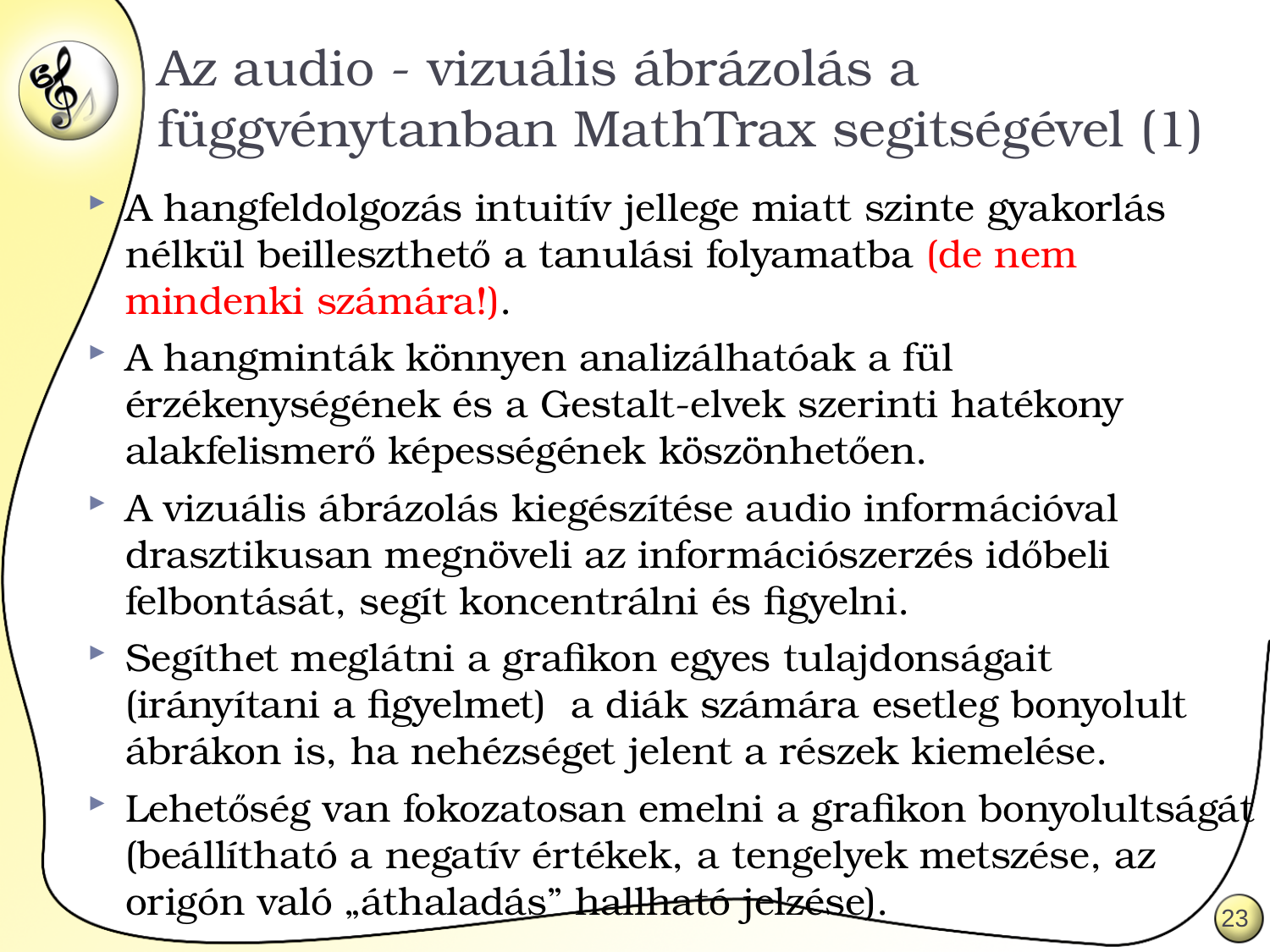

# Az audio - vizuális ábrázolás a függvénytanban MathTrax segitségével (1)
A hangfeldolgozás intuitív jellege miatt szinte gyakorlás nélkül beilleszthető a tanulási folyamatba (de nem mindenki számára!).
A hangminták könnyen analizálhatóak a fül érzékenységének és a Gestalt-elvek szerinti hatékony alakfelismerő képességének köszönhetően.
A vizuális ábrázolás kiegészítése audio információval  drasztikusan megnöveli az információszerzés időbeli felbontását, segít koncentrálni és figyelni.
Segíthet meglátni a grafikon egyes tulajdonságait (irányítani a figyelmet)  a diák számára esetleg bonyolult  ábrákon is, ha nehézséget jelent a részek kiemelése.
Lehetőség van fokozatosan emelni a grafikon bonyolultságát (beállítható a negatív értékek, a tengelyek metszése, az origón való „áthaladás” hallható jelzése).

23